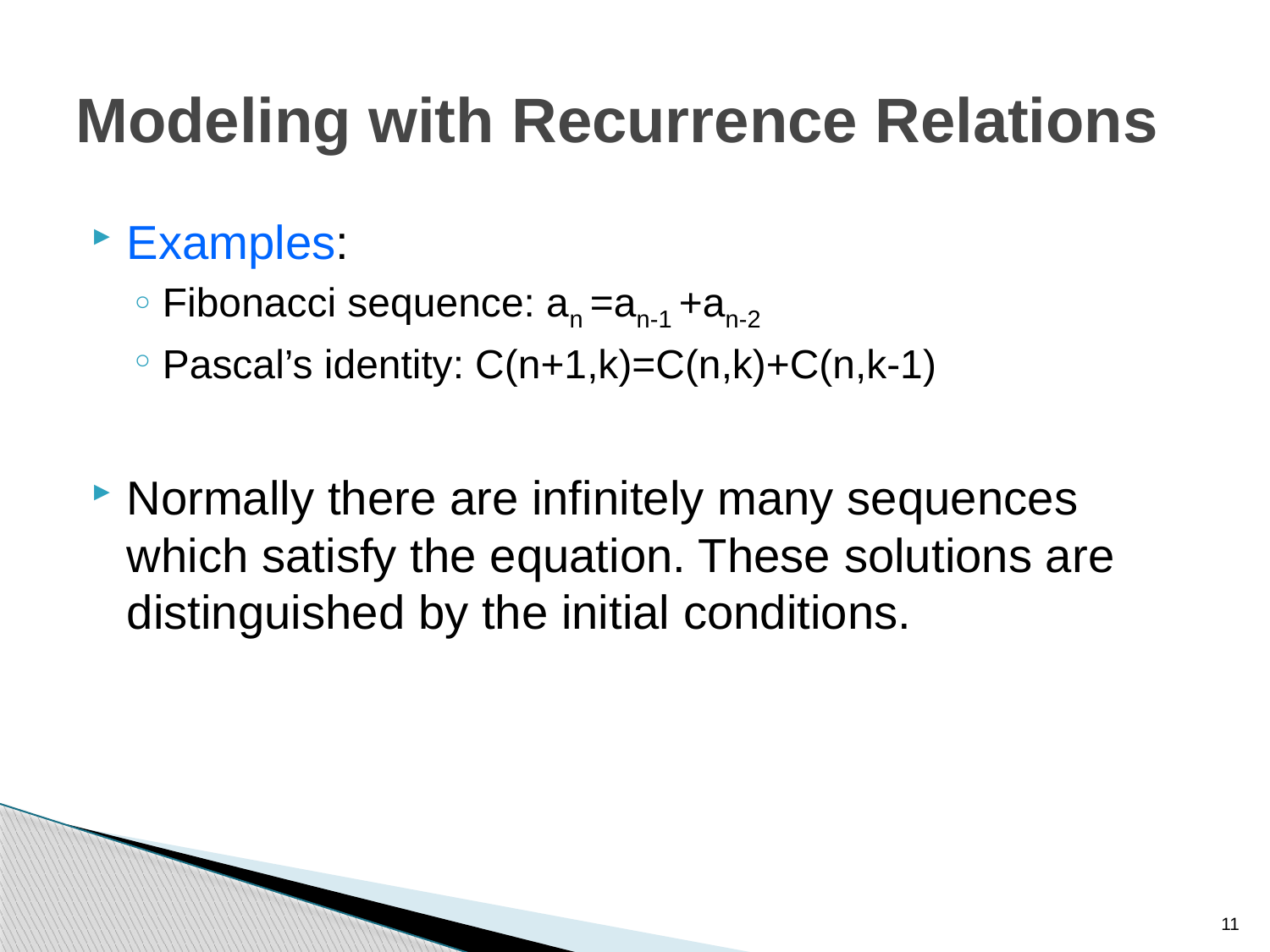

# Modeling with Recurrence Relations
Examples:
Fibonacci sequence: an =an-1 +an-2
Pascal’s identity: C(n+1,k)=C(n,k)+C(n,k-1)

Normally there are infinitely many sequences which satisfy the equation. These solutions are distinguished by the initial conditions.
11